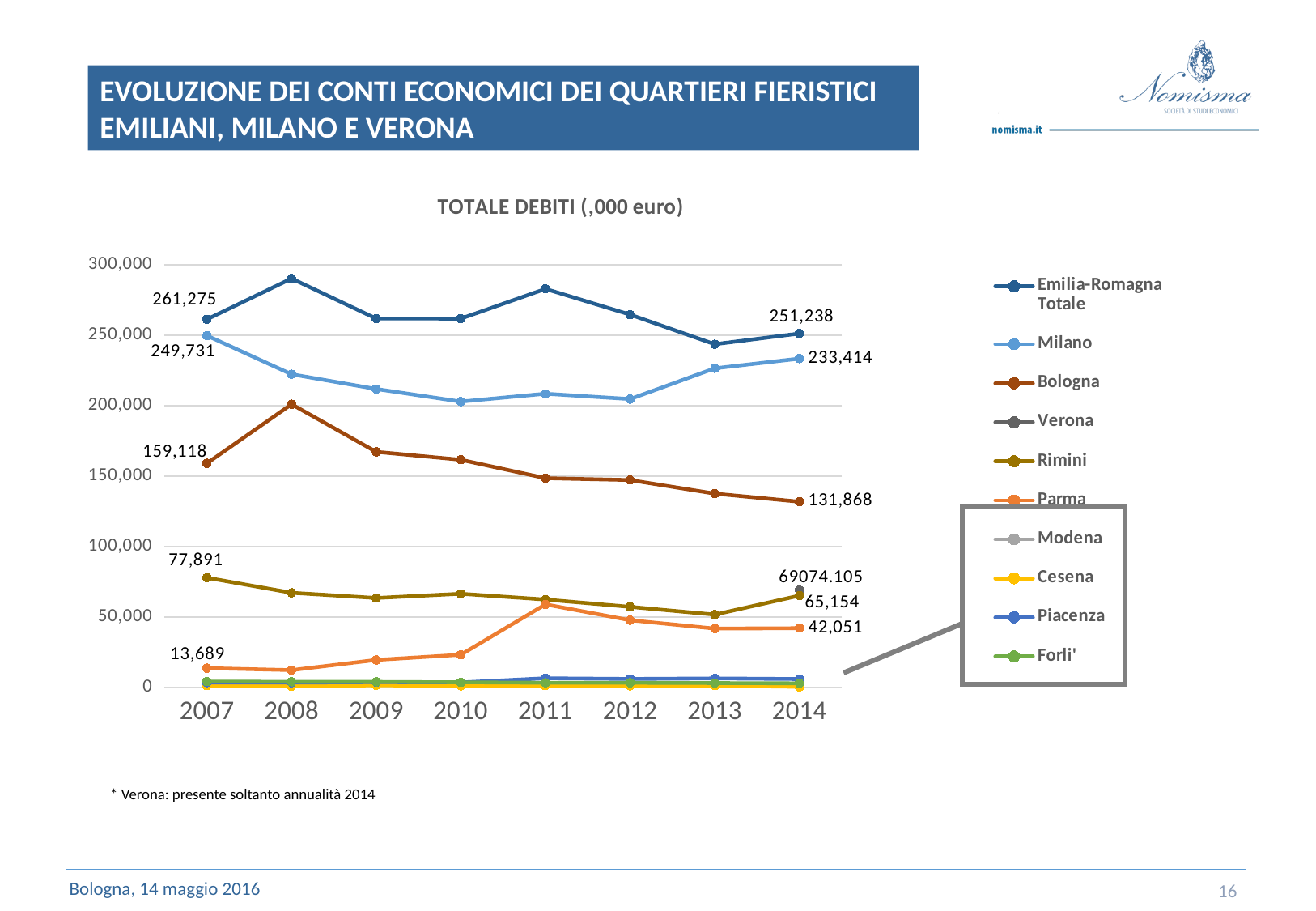

EVOLUZIONE DEI CONTI ECONOMICI DEI QUARTIERI FIERISTICI EMILIANI, MILANO E VERONA

### Chart: TOTALE DEBITI (,000 euro)

| Category | Emilia-Romagna Totale | Milano | Bologna | Verona | Rimini | Parma | Modena | Cesena | Piacenza | Forli' |
|---|---|---|---|---|---|---|---|---|---|---|
| 2014 | 251238.231 | 233414.0 | 131868.05 | 69074.105 | 65154.255000000005 | 42051.225 | 2869.418 | 423.351 | 5960.344 | 2911.5879999999997 |
| 2013 | 243652.05399999995 | 226533.0 | 137591.61800000007 | None | 51677.082 | 41766.01500000001 | 1894.848 | 1218.147 | 6390.176 | 3114.1679999999997 |
| 2012 | 264632.18200000003 | 204688.0 | 147218.96399999998 | None | 57163.834 | 47723.638 | 2015.6879999999999 | 1152.732 | 6036.659000000002 | 3320.666999999998 |
| 2011 | 282913.31299999985 | 208516.0 | 148543.286 | None | 62388.829000000005 | 58936.654 | 2048.79 | 1188.433 | 6508.741 | 3298.58 |
| 2010 | 261812.18 | 202892.0 | 161637.4209999999 | None | 66469.23 | 23185.596 | 2236.573 | 1090.311 | 3560.143 | 3632.906 |
| 2009 | 261870.52500000002 | 211867.0 | 167247.638 | None | 63447.866 | 19488.332999999984 | 2491.748999999998 | 1493.3439999999998 | 3734.873000000002 | 3966.7219999999998 |
| 2008 | 290272.782 | 222329.0 | 201025.35299999992 | None | 67146.94899999998 | 12278.058999999985 | 1545.6409999999998 | 866.523 | 3422.2459999999987 | 3988.011000000002 |
| 2007 | 261275.08499999988 | 249731.0 | 159117.8849999999 | None | 77891.025 | 13688.57 | 1558.389 | 1322.001 | 3483.858 | 4213.357 |
* Verona: presente soltanto annualità 2014
16